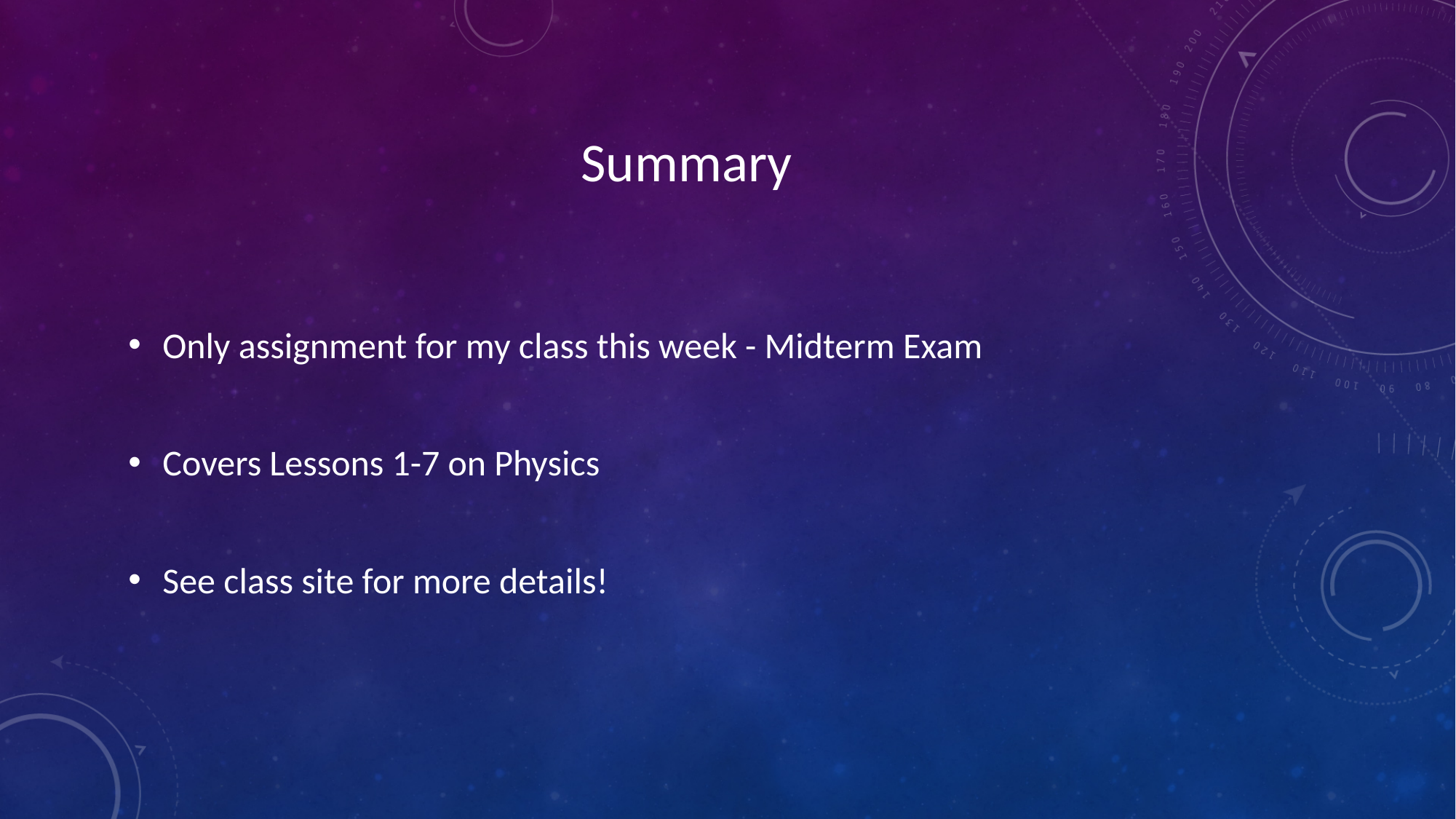

# Summary
Only assignment for my class this week - Midterm Exam

Covers Lessons 1-7 on Physics

See class site for more details!